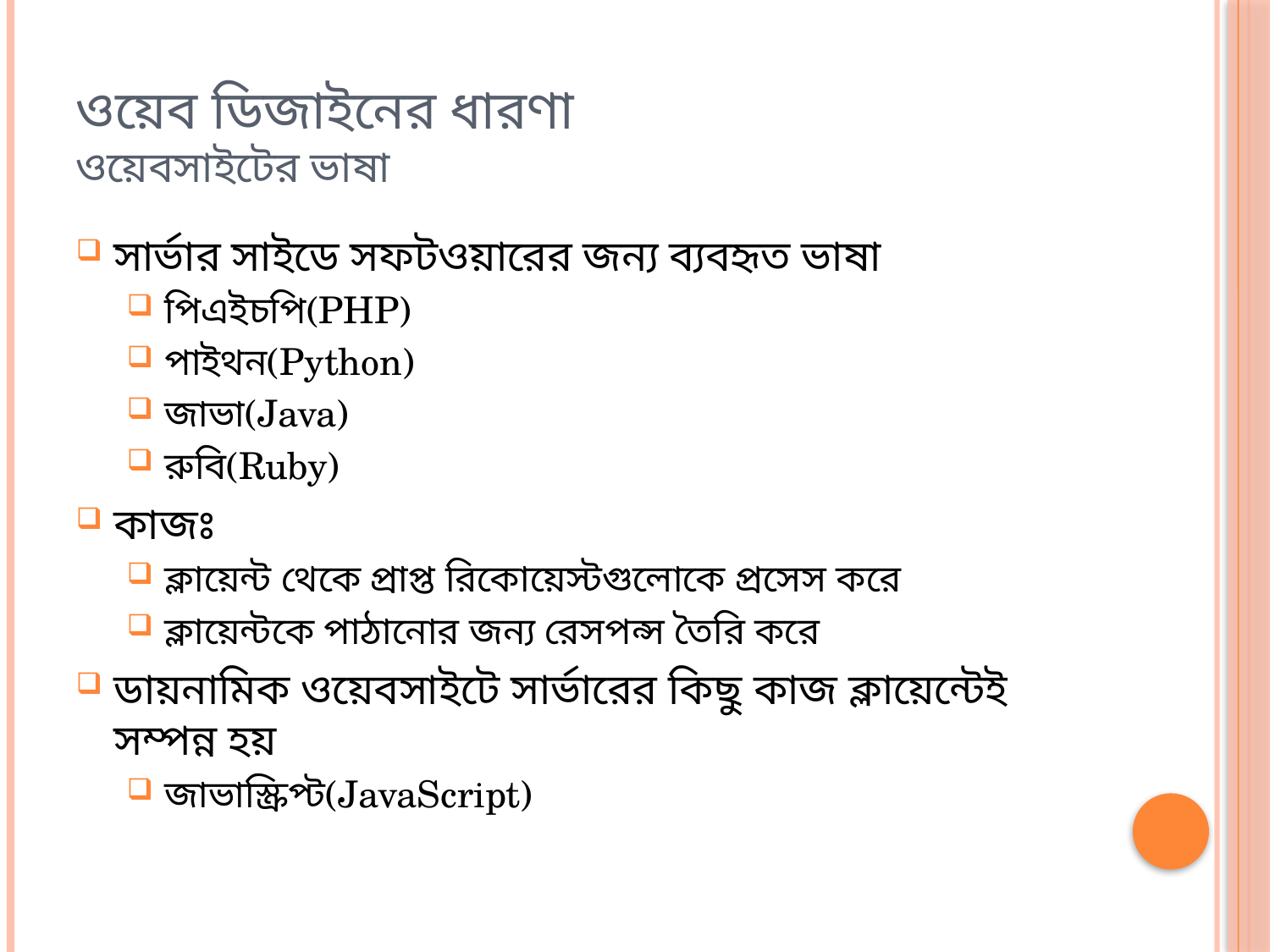

# ওয়েব ডিজাইনের ধারণা ওয়েবসাইটের ভাষা
সার্ভার সাইডে সফটওয়ারের জন্য ব্যবহৃত ভাষা
পিএইচপি(PHP)
পাইথন(Python)
জাভা(Java)
রুবি(Ruby)
কাজঃ
ক্লায়েন্ট থেকে প্রাপ্ত রিকোয়েস্টগুলোকে প্রসেস করে
ক্লায়েন্টকে পাঠানোর জন্য রেসপন্স তৈরি করে
ডায়নামিক ওয়েবসাইটে সার্ভারের কিছু কাজ ক্লায়েন্টেই সম্পন্ন হয়
জাভাস্ক্রিপ্ট(JavaScript)